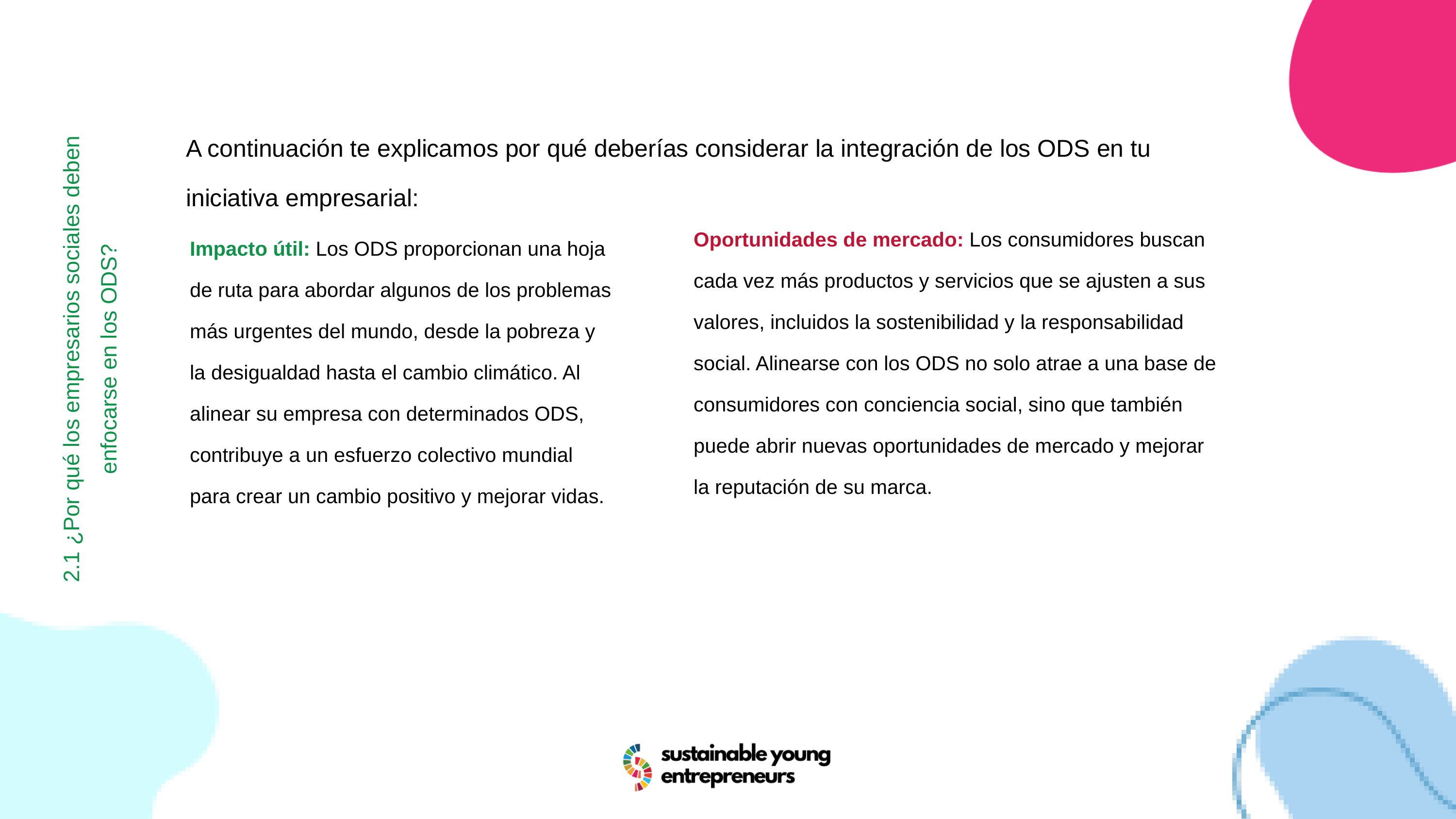

A continuación te explicamos por qué deberías considerar la integración de los ODS en tu iniciativa empresarial:
Oportunidades de mercado: Los consumidores buscan cada vez más productos y servicios que se ajusten a sus valores, incluidos la sostenibilidad y la responsabilidad social. Alinearse con los ODS no solo atrae a una base de consumidores con conciencia social, sino que también puede abrir nuevas oportunidades de mercado y mejorar la reputación de su marca.
Impacto útil: Los ODS proporcionan una hoja de ruta para abordar algunos de los problemas más urgentes del mundo, desde la pobreza y la desigualdad hasta el cambio climático. Al alinear su empresa con determinados ODS, contribuye a un esfuerzo colectivo mundial para crear un cambio positivo y mejorar vidas.
2.1 ¿Por qué los empresarios sociales deben enfocarse en los ODS?